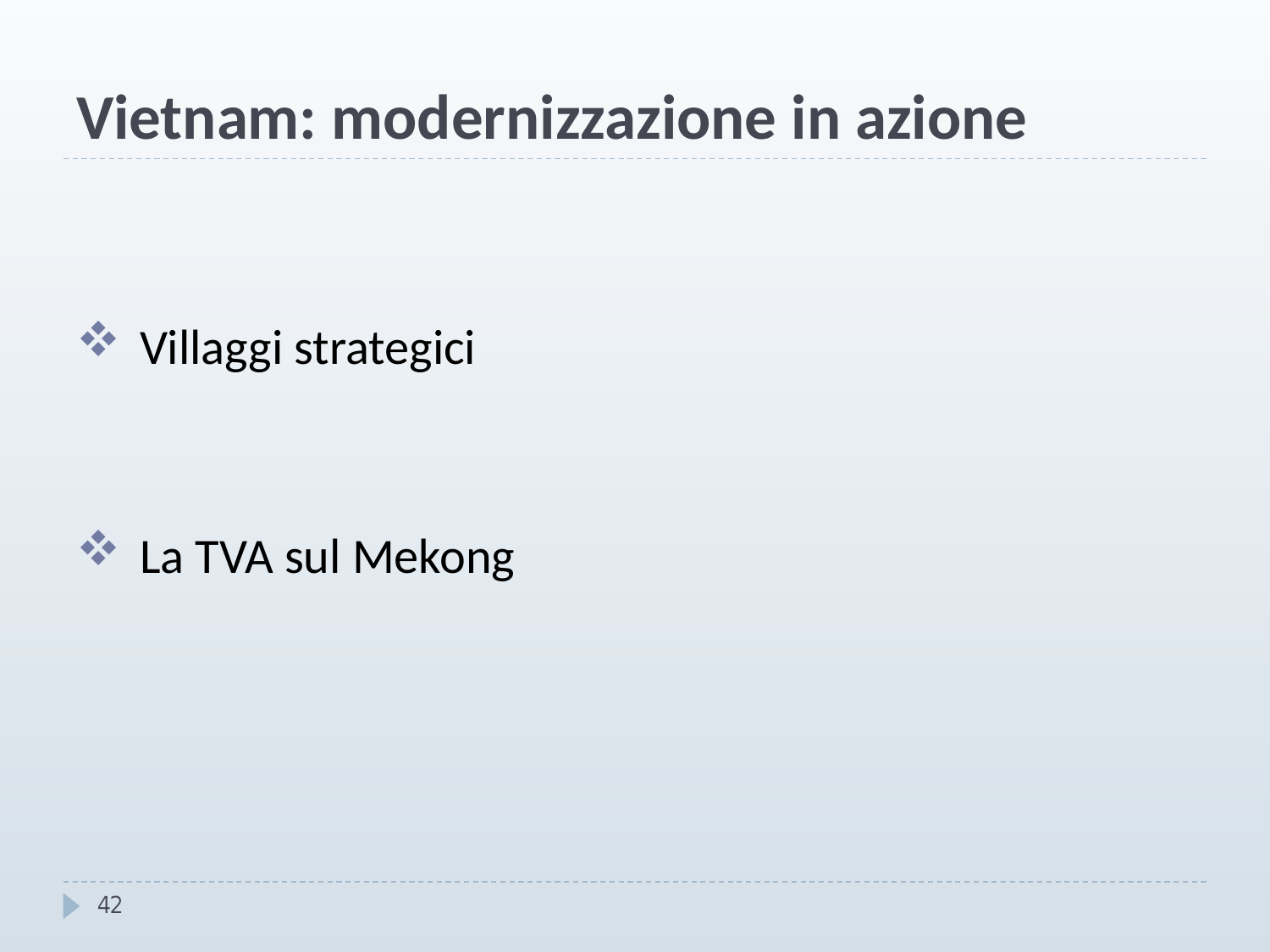

# Vietnam: modernizzazione in azione

Villaggi strategici

La TVA sul Mekong
42